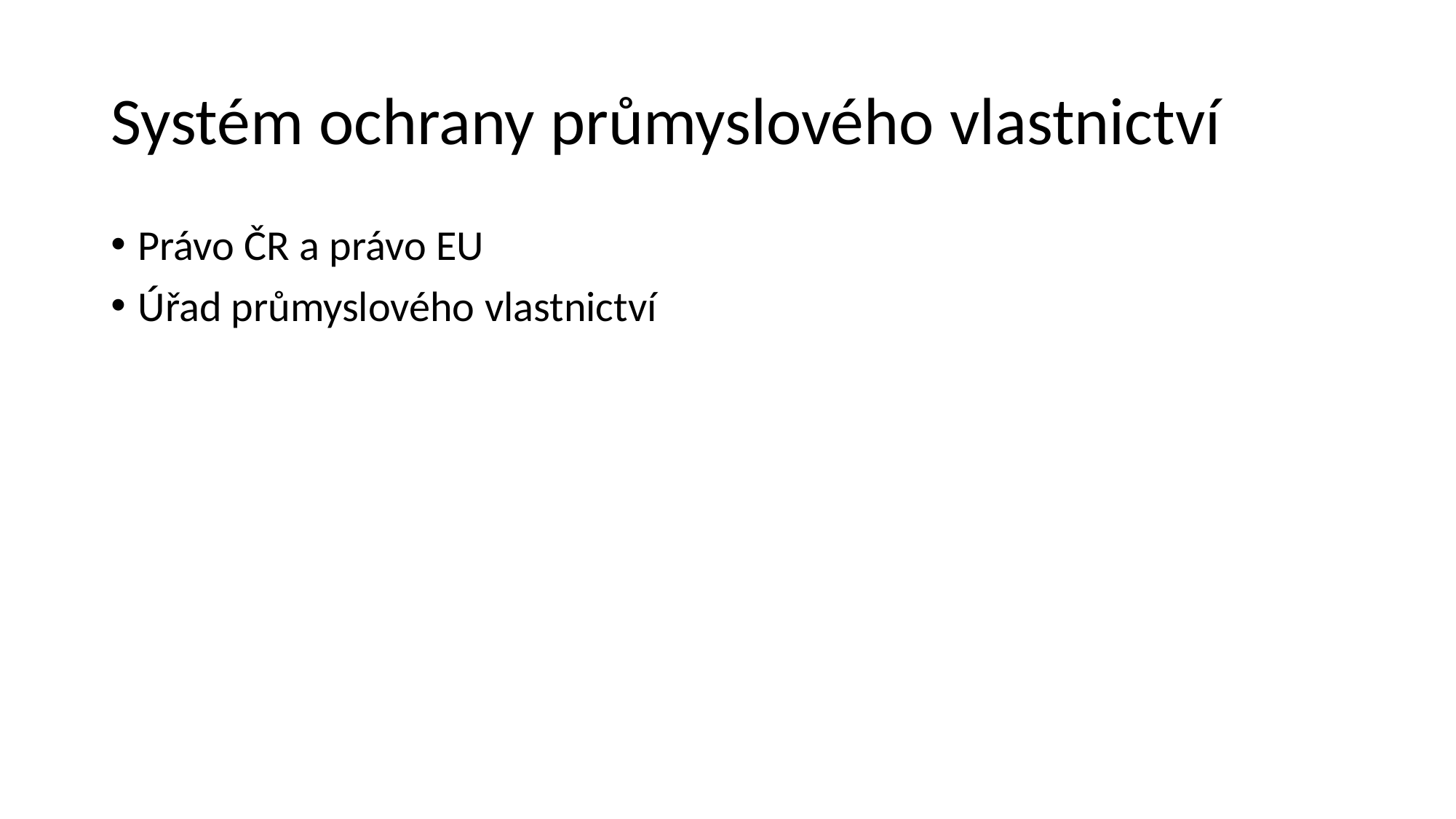

# Systém ochrany průmyslového vlastnictví
Právo ČR a právo EU
Úřad průmyslového vlastnictví